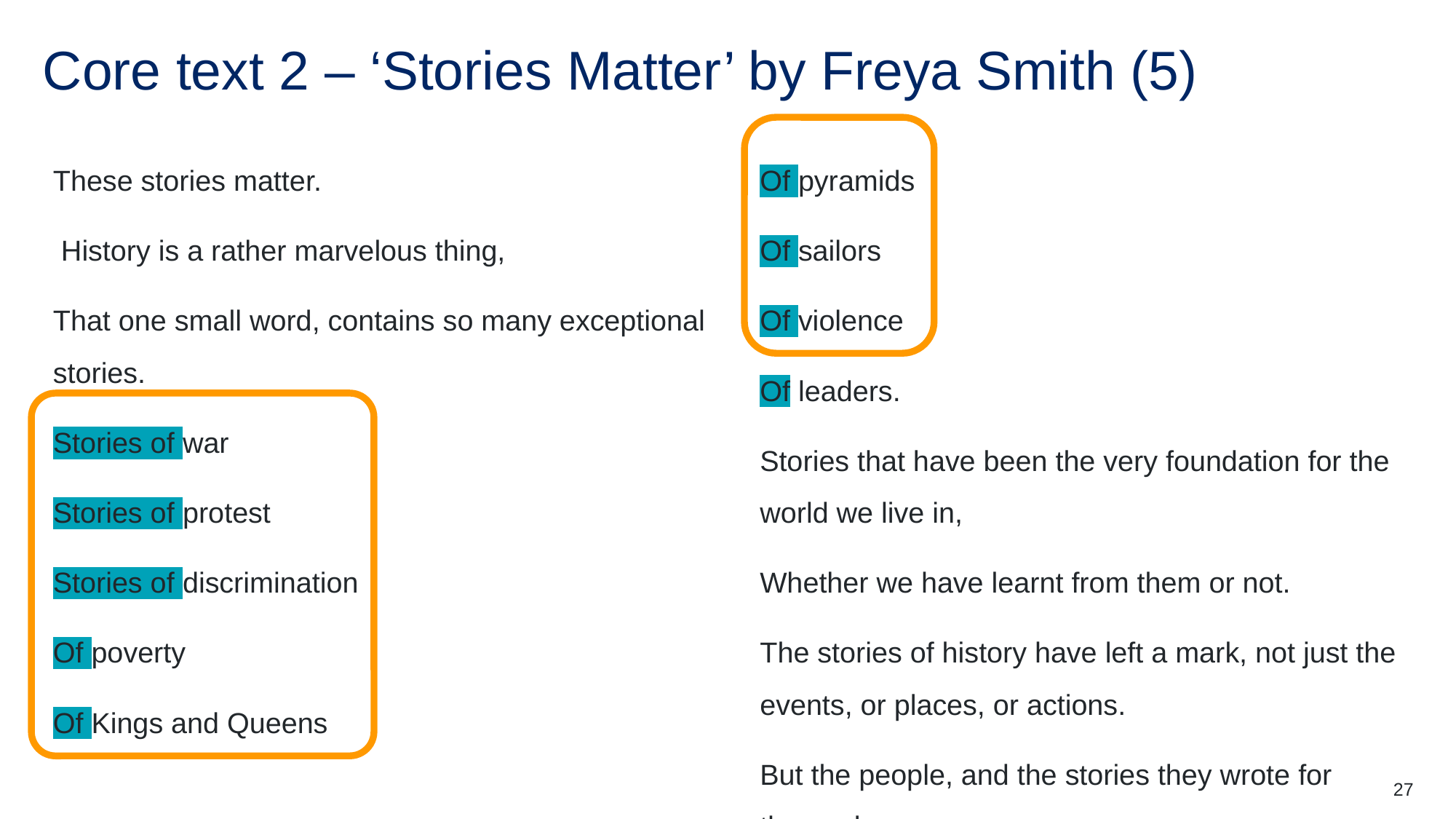

# Core text 2 – ‘Stories Matter’ by Freya Smith (5)

These stories matter.
 History is a rather marvelous thing,
That one small word, contains so many exceptional stories.
Stories of war
Stories of protest
Stories of discrimination
Of poverty
Of Kings and Queens
Of pyramids
Of sailors
Of violence
Of leaders.
Stories that have been the very foundation for the world we live in,
Whether we have learnt from them or not.
The stories of history have left a mark, not just the events, or places, or actions.
But the people, and the stories they wrote for themselves.

27